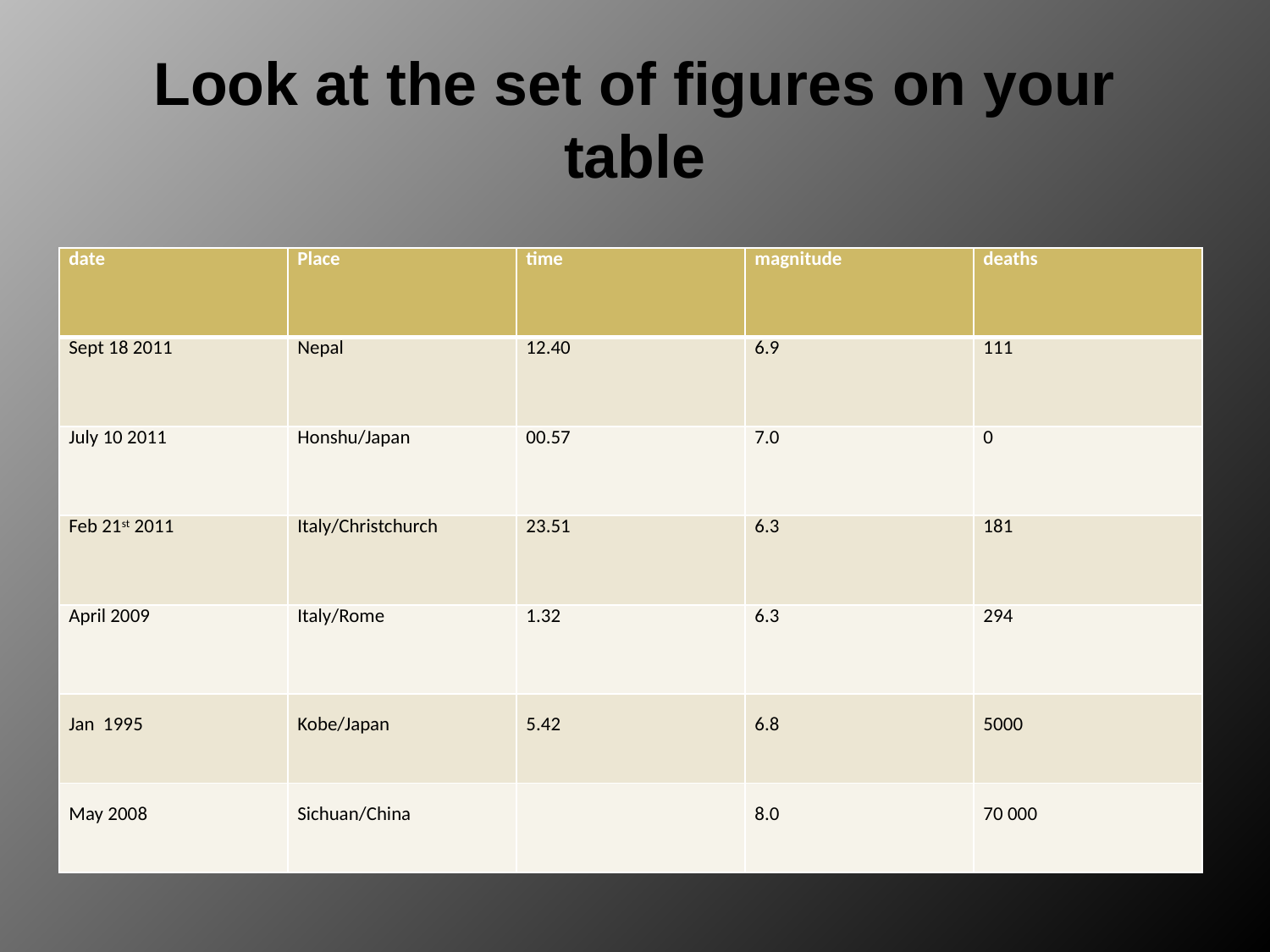

# Look at the set of figures on your table
| date | Place | time | magnitude | deaths |
| --- | --- | --- | --- | --- |
| Sept 18 2011 | Nepal | 12.40 | 6.9 | 111 |
| July 10 2011 | Honshu/Japan | 00.57 | 7.0 | 0 |
| Feb 21st 2011 | Italy/Christchurch | 23.51 | 6.3 | 181 |
| April 2009 | Italy/Rome | 1.32 | 6.3 | 294 |
| Jan 1995 | Kobe/Japan | 5.42 | 6.8 | 5000 |
| May 2008 | Sichuan/China |  | 8.0 | 70 000 |